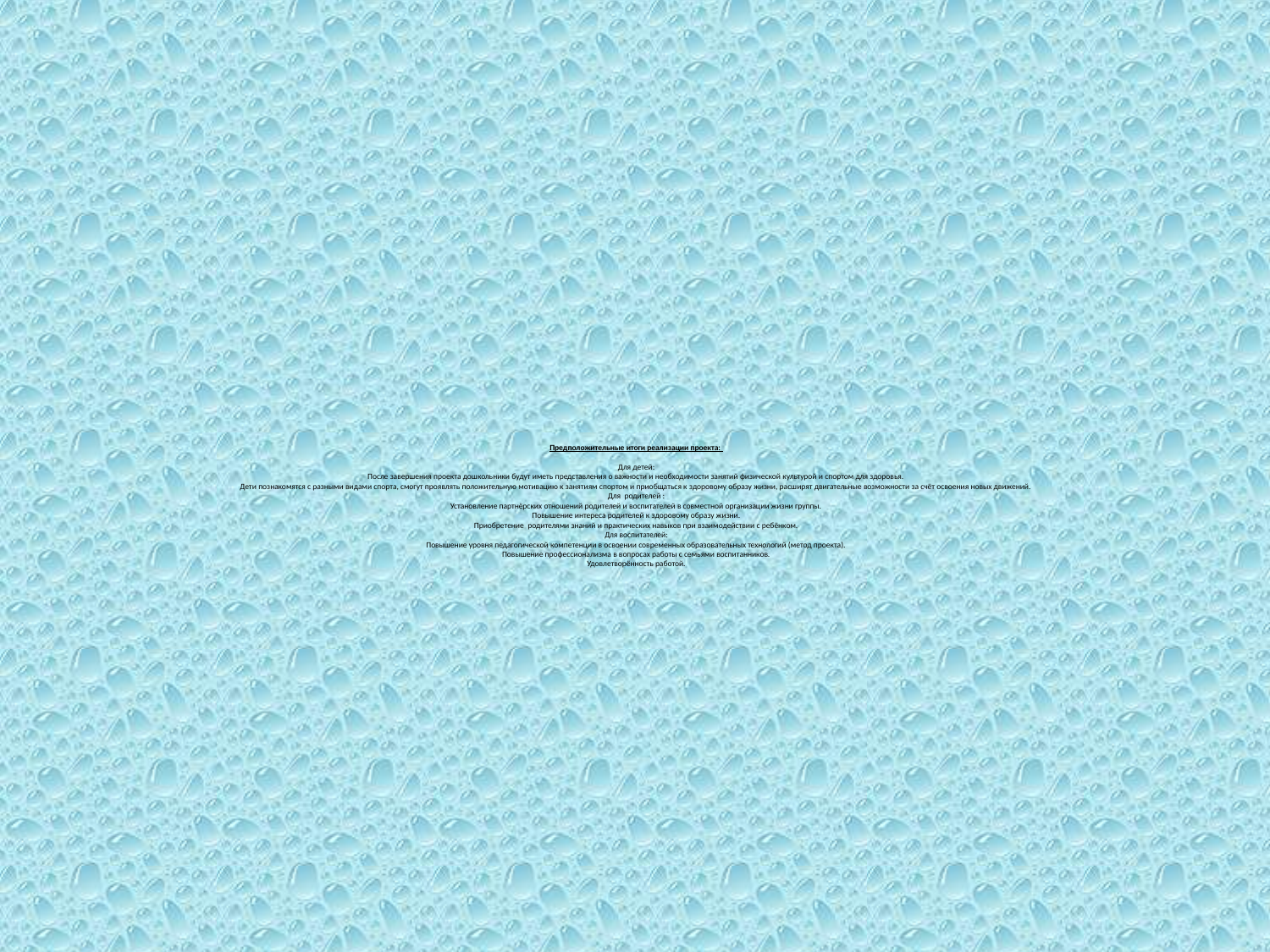

# Предположительные итоги реализации проекта:   Для детей: После завершения проекта дошкольники будут иметь представления о важности и необходимости занятий физической культурой и спортом для здоровья. Дети познакомятся с разными видами спорта, смогут проявлять положительную мотивацию к занятиям спортом и приобщаться к здоровому образу жизни, расширят двигательные возможности за счёт освоения новых движений. Для  родителей : Установление партнёрских отношений родителей и воспитателей в совместной организации жизни группы. Повышение интереса родителей к здоровому образу жизни. Приобретение  родителями знаний и практических навыков при взаимодействии с ребёнком. Для воспитателей: Повышение уровня педагогической компетенции в освоении современных образовательных технологий (метод проекта). Повышение профессионализма в вопросах работы с семьями воспитанников. Удовлетворённость работой.